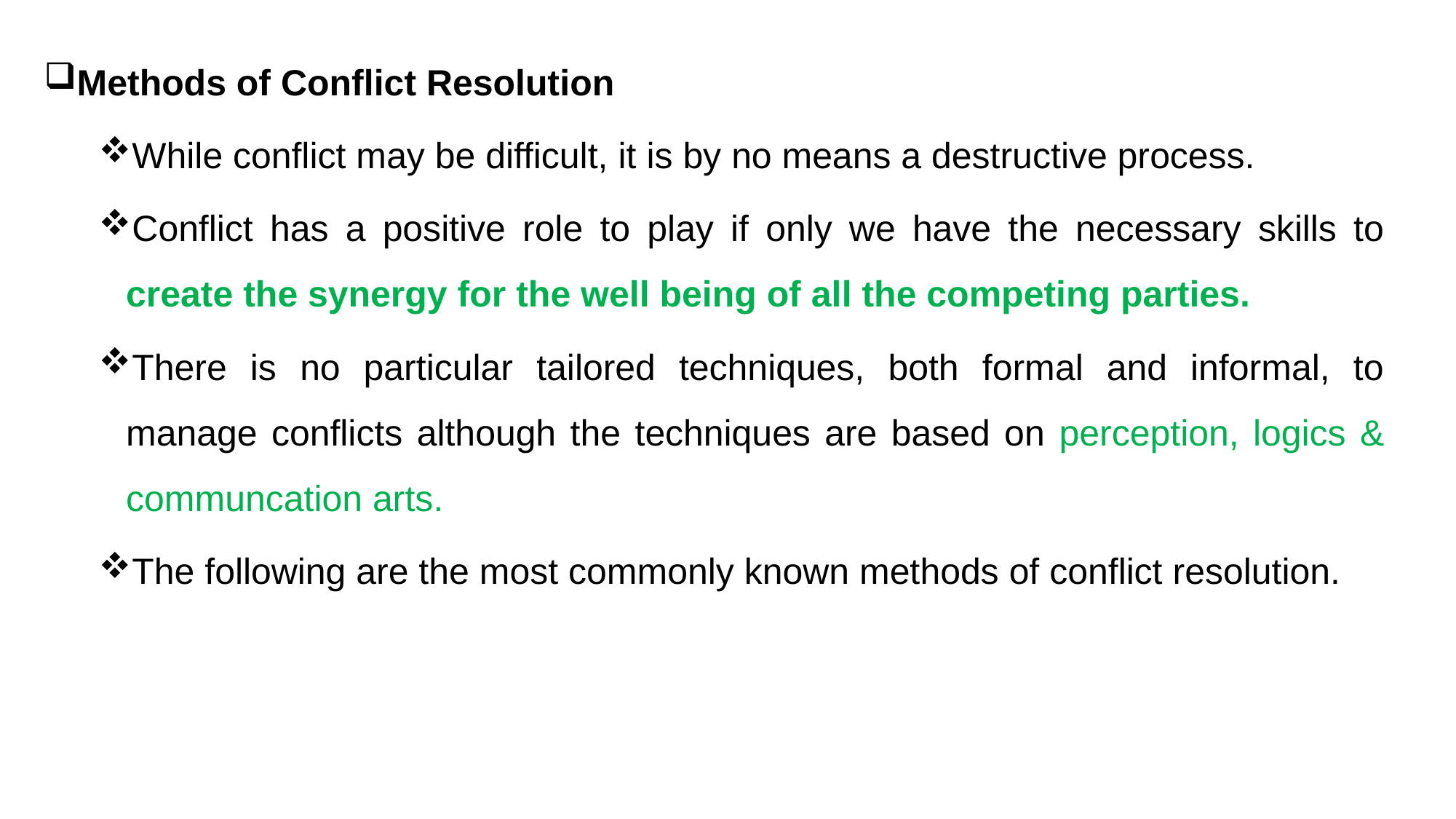

Methods of Conflict Resolution
While conflict may be difficult, it is by no means a destructive process.
Conflict has a positive role to play if only we have the necessary skills to create the synergy for the well being of all the competing parties.
There is no particular tailored techniques, both formal and informal, to manage conflicts although the techniques are based on perception, logics & communcation arts.
The following are the most commonly known methods of conflict resolution.